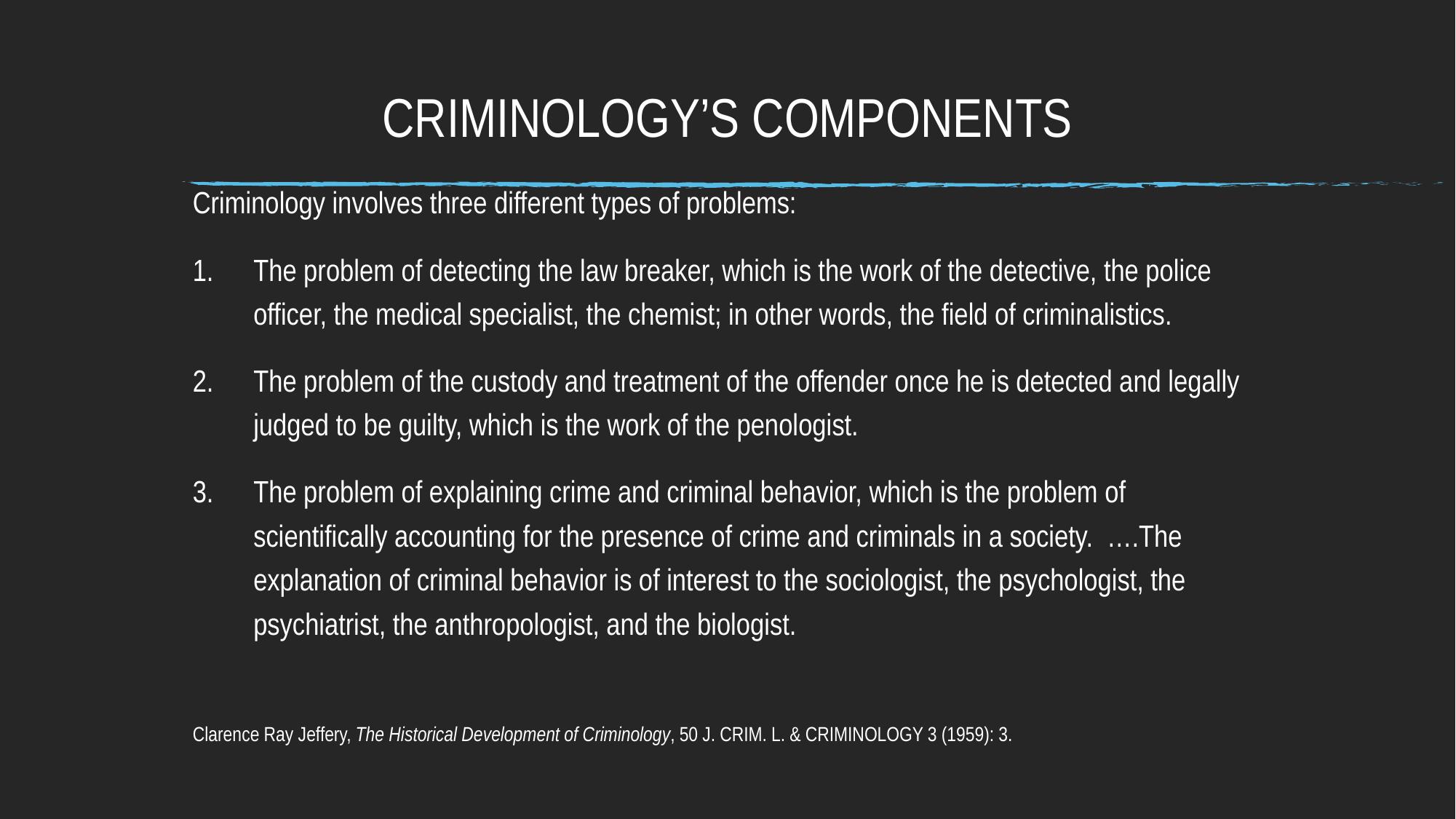

# CRIMINOLOGY’S COMPONENTS
Criminology involves three different types of problems:
The problem of detecting the law breaker, which is the work of the detective, the police officer, the medical specialist, the chemist; in other words, the field of criminalistics.
The problem of the custody and treatment of the offender once he is detected and legally judged to be guilty, which is the work of the penologist.
The problem of explaining crime and criminal behavior, which is the problem of scientifically accounting for the presence of crime and criminals in a society.  ….The explanation of criminal behavior is of interest to the sociologist, the psychologist, the psychiatrist, the anthropologist, and the biologist.

Clarence Ray Jeffery, The Historical Development of Criminology, 50 J. Crim. L. & Criminology 3 (1959): 3.

Copyright @ 2019 Carolina Academic Press, LLC. All rights reserved.